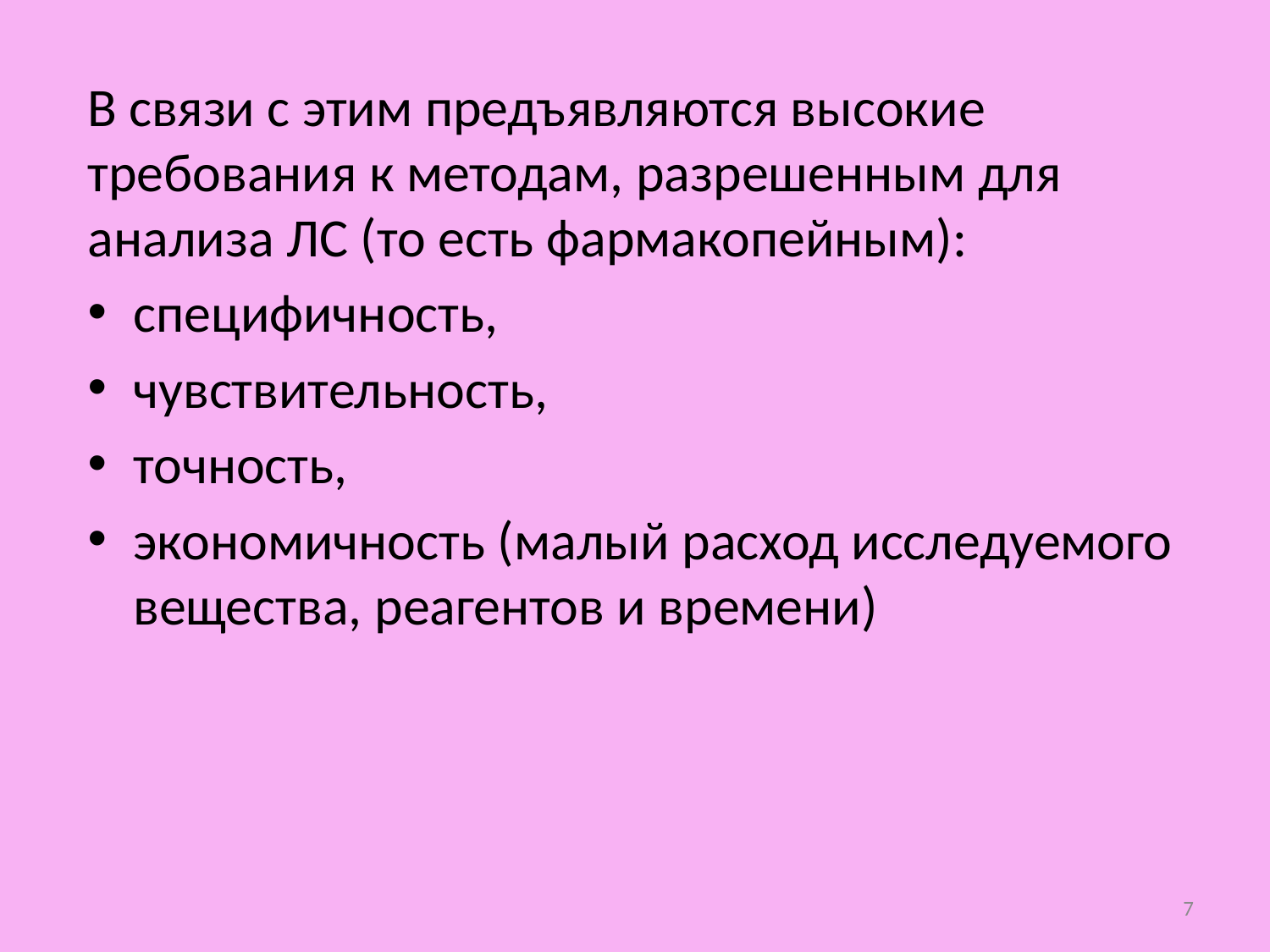

В связи с этим предъявляются высокие требования к методам, разрешенным для анализа ЛС (то есть фармакопейным):
специфичность,
чувствительность,
точность,
экономичность (малый расход исследуемого вещества, реагентов и времени)

7